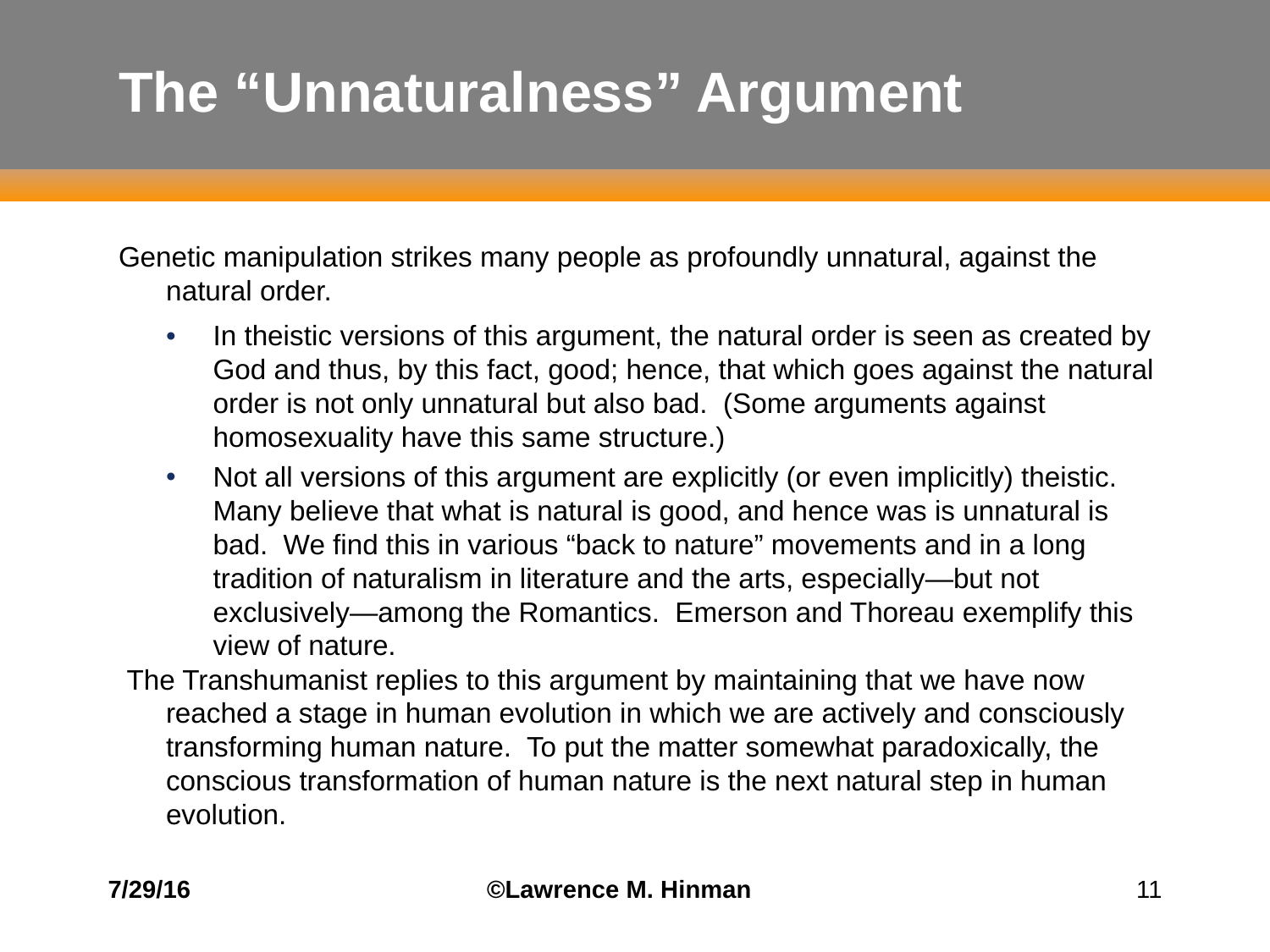

# The “Unnaturalness” Argument
Genetic manipulation strikes many people as profoundly unnatural, against the natural order.
In theistic versions of this argument, the natural order is seen as created by God and thus, by this fact, good; hence, that which goes against the natural order is not only unnatural but also bad.  (Some arguments against homosexuality have this same structure.)
Not all versions of this argument are explicitly (or even implicitly) theistic.  Many believe that what is natural is good, and hence was is unnatural is bad.  We find this in various “back to nature” movements and in a long tradition of naturalism in literature and the arts, especially—but not exclusively—among the Romantics.  Emerson and Thoreau exemplify this view of nature.
The Transhumanist replies to this argument by maintaining that we have now reached a stage in human evolution in which we are actively and consciously transforming human nature.  To put the matter somewhat paradoxically, the conscious transformation of human nature is the next natural step in human evolution.
7/29/16
©Lawrence M. Hinman
11